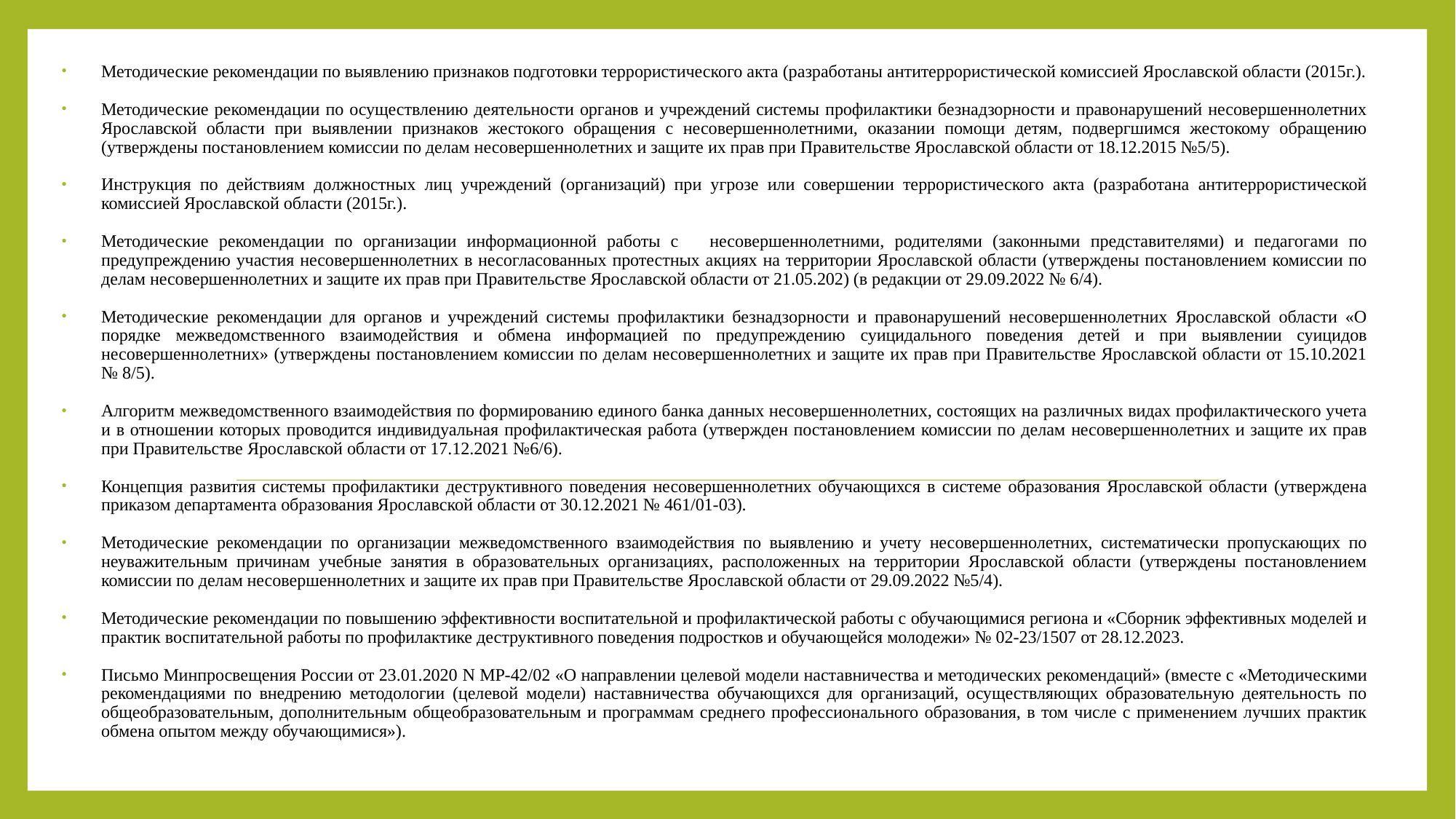

Методические рекомендации по выявлению признаков подготовки террористического акта (разработаны антитеррористической комиссией Ярославской области (2015г.).
Методические рекомендации по осуществлению деятельности органов и учреждений системы профилактики безнадзорности и правонарушений несовершеннолетних Ярославской области при выявлении признаков жестокого обращения с несовершеннолетними, оказании помощи детям, подвергшимся жестокому обращению (утверждены постановлением комиссии по делам несовершеннолетних и защите их прав при Правительстве Ярославской области от 18.12.2015 №5/5).
Инструкция по действиям должностных лиц учреждений (организаций) при угрозе или совершении террористического акта (разработана антитеррористической комиссией Ярославской области (2015г.).
Методические рекомендации по организации информационной работы с   несовершеннолетними, родителями (законными представителями) и педагогами по предупреждению участия несовершеннолетних в несогласованных протестных акциях на территории Ярославской области (утверждены постановлением комиссии по делам несовершеннолетних и защите их прав при Правительстве Ярославской области от 21.05.202) (в редакции от 29.09.2022 № 6/4).
Методические рекомендации для органов и учреждений системы профилактики безнадзорности и правонарушений несовершеннолетних Ярославской области «О порядке межведомственного взаимодействия и обмена информацией по предупреждению суицидального поведения детей и при выявлении суицидов несовершеннолетних» (утверждены постановлением комиссии по делам несовершеннолетних и защите их прав при Правительстве Ярославской области от 15.10.2021 № 8/5).
Алгоритм межведомственного взаимодействия по формированию единого банка данных несовершеннолетних, состоящих на различных видах профилактического учета и в отношении которых проводится индивидуальная профилактическая работа (утвержден постановлением комиссии по делам несовершеннолетних и защите их прав при Правительстве Ярославской области от 17.12.2021 №6/6).
Концепция развития системы профилактики деструктивного поведения несовершеннолетних обучающихся в системе образования Ярославской области (утверждена приказом департамента образования Ярославской области от 30.12.2021 № 461/01-03).
Методические рекомендации по организации межведомственного взаимодействия по выявлению и учету несовершеннолетних, систематически пропускающих по неуважительным причинам учебные занятия в образовательных организациях, расположенных на территории Ярославской области (утверждены постановлением комиссии по делам несовершеннолетних и защите их прав при Правительстве Ярославской области от 29.09.2022 №5/4).
Методические рекомендации по повышению эффективности воспитательной и профилактической работы с обучающимися региона и «Сборник эффективных моделей и практик воспитательной работы по профилактике деструктивного поведения подростков и обучающейся молодежи» № 02-23/1507 от 28.12.2023.
Письмо Минпросвещения России от 23.01.2020 N МР-42/02 «О направлении целевой модели наставничества и методических рекомендаций» (вместе с «Методическими рекомендациями по внедрению методологии (целевой модели) наставничества обучающихся для организаций, осуществляющих образовательную деятельность по общеобразовательным, дополнительным общеобразовательным и программам среднего профессионального образования, в том числе с применением лучших практик обмена опытом между обучающимися»).